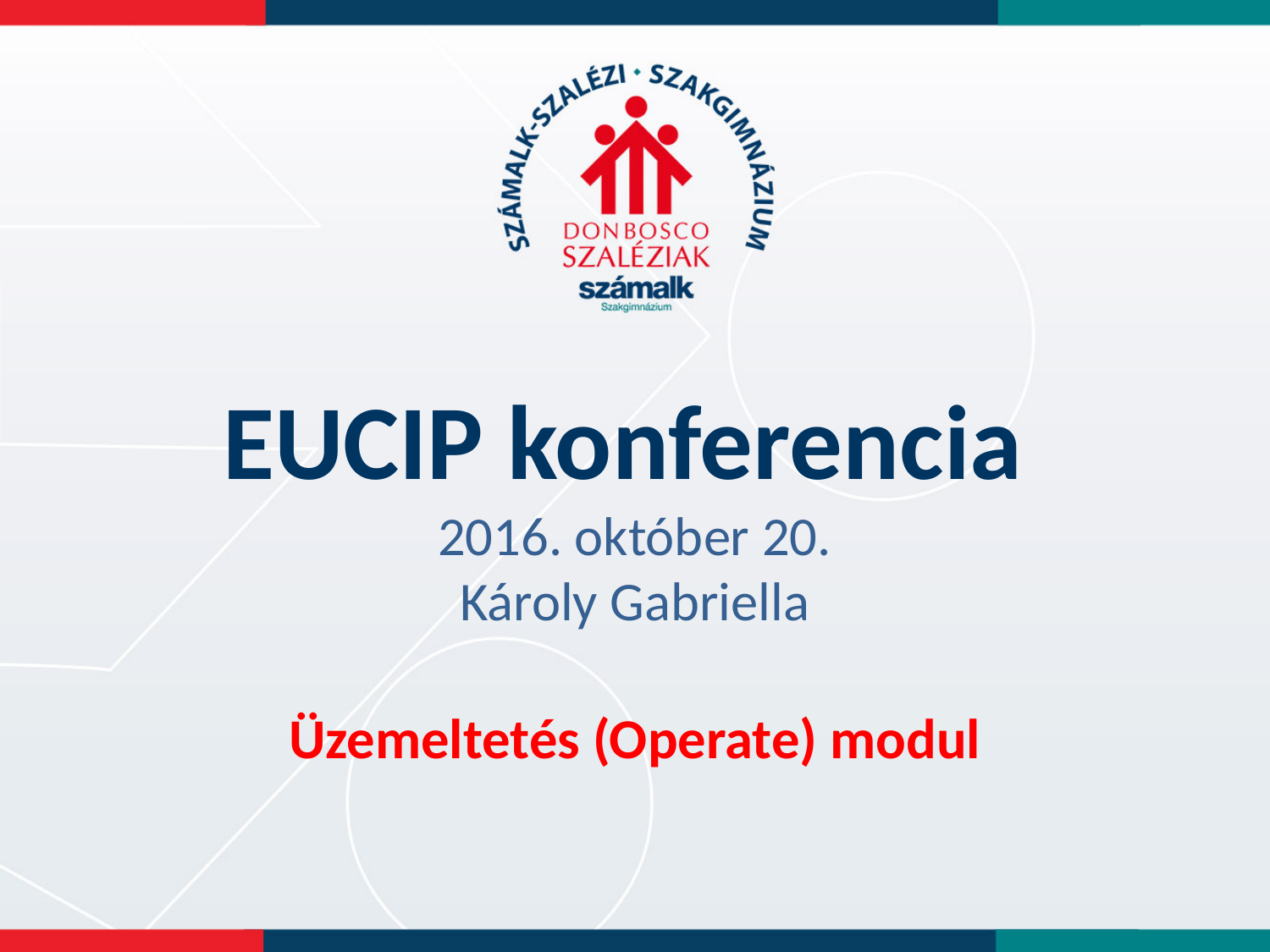

# EUCIP konferencia 2016. október 20. Károly Gabriella

Üzemeltetés (Operate) modul